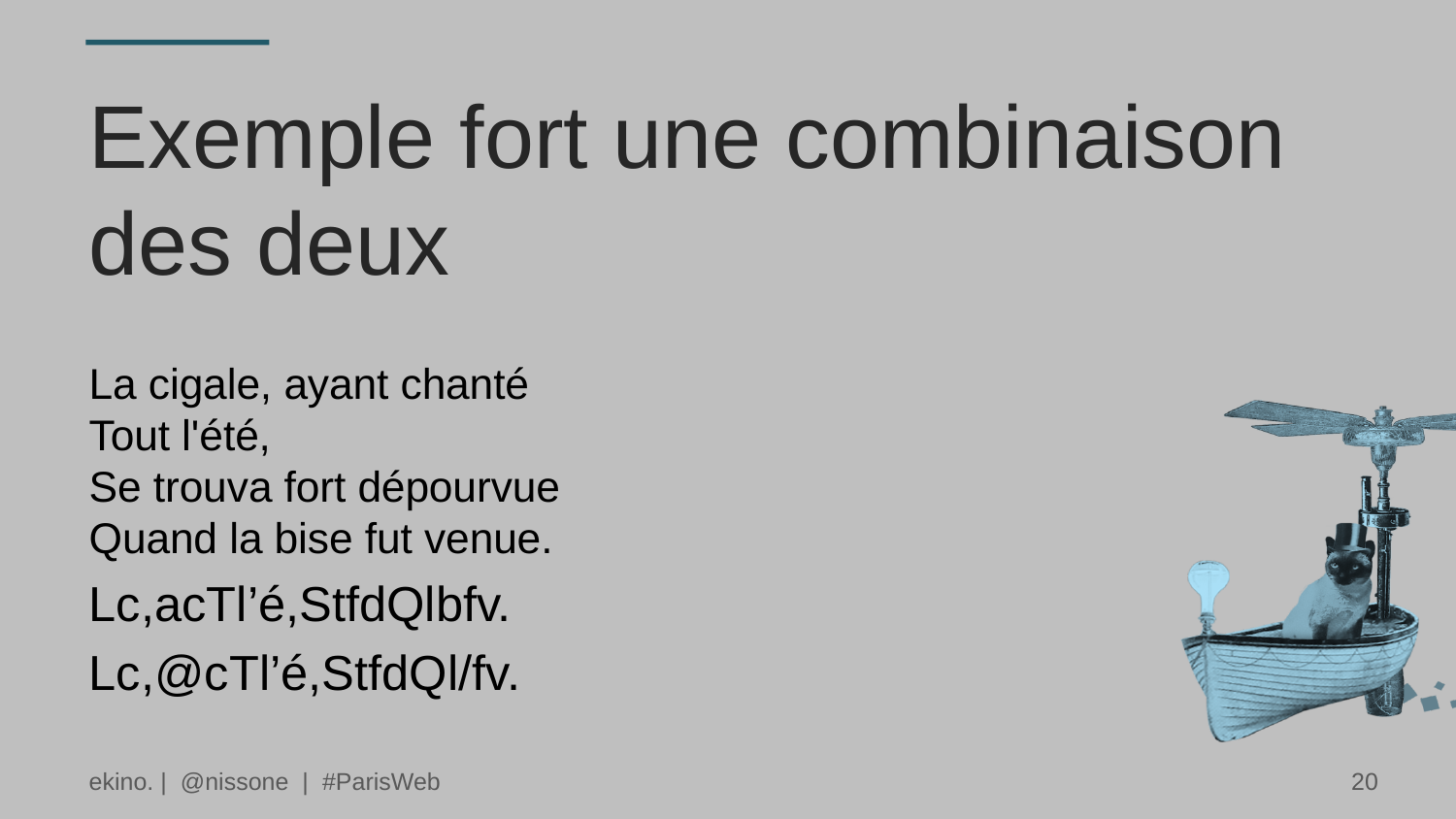

# Exemple fort une combinaison des deux
La cigale, ayant chanté
Tout l'été,
Se trouva fort dépourvue
Quand la bise fut venue.
Lc,acTl’é,StfdQlbfv.
Lc,@cTl’é,StfdQl/fv.

ekino. |  @nissone  |  #ParisWeb
20